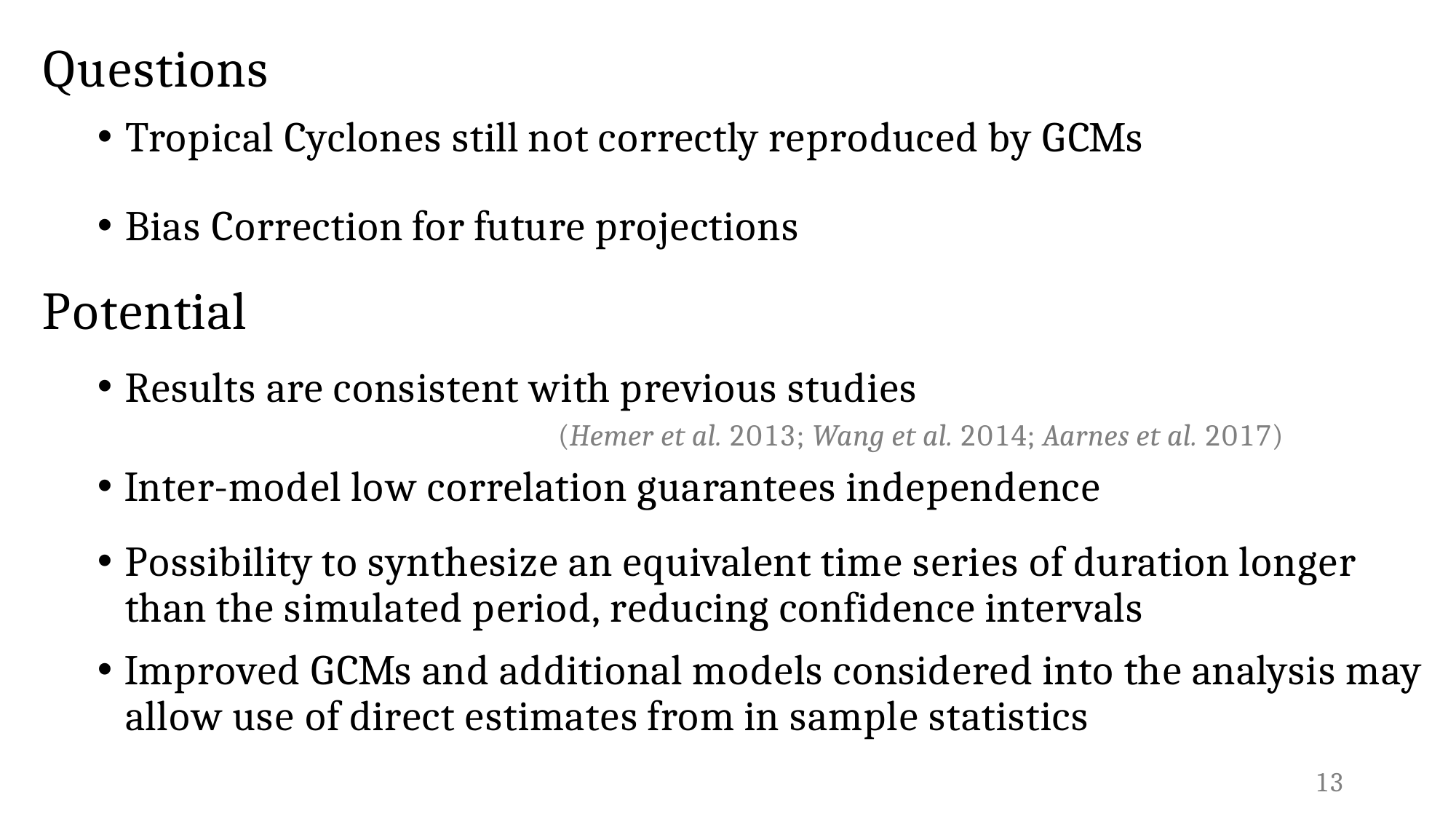

Questions
Tropical Cyclones still not correctly reproduced by GCMs
Bias Correction for future projections
# Potential
Results are consistent with previous studies
(Hemer et al. 2013; Wang et al. 2014; Aarnes et al. 2017)
Inter-model low correlation guarantees independence
Possibility to synthesize an equivalent time series of duration longer than the simulated period, reducing confidence intervals
Improved GCMs and additional models considered into the analysis may allow use of direct estimates from in sample statistics
13